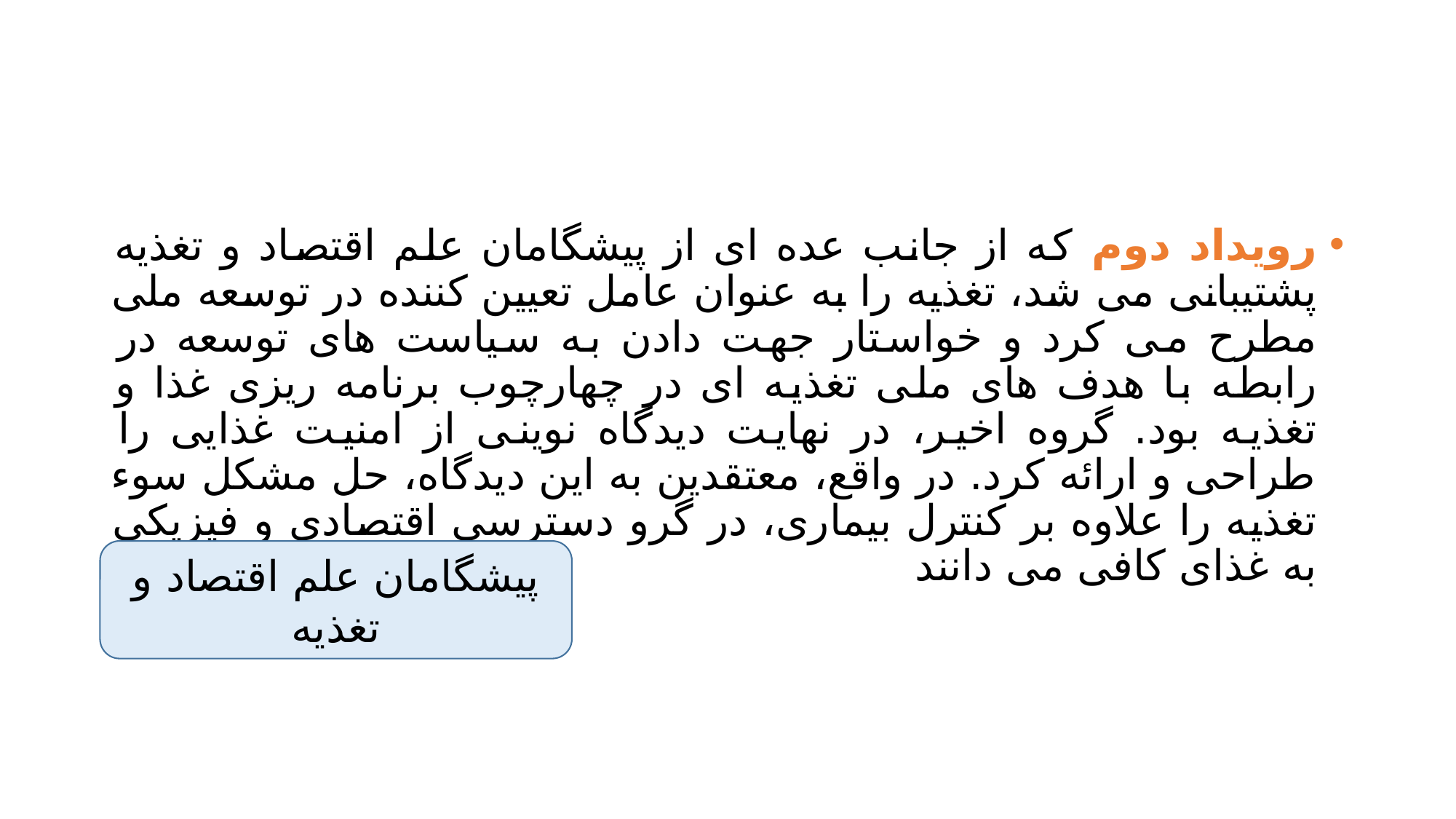

#
رویداد دوم که از جانب عده ای از پیشگامان علم اقتصاد و تغذیه پشتیبانی می شد، تغذیه را به عنوان عامل تعیین کننده در توسعه ملی مطرح می کرد و خواستار جهت دادن به سیاست های توسعه در رابطه با هدف های ملی تغذیه ای در چهارچوب برنامه ریزی غذا و تغذیه بود. گروه اخیر، در نهایت دیدگاه نوینی از امنیت غذایی را طراحی و ارائه کرد. در واقع، معتقدین به این دیدگاه، حل مشکل سوء تغذیه را علاوه بر کنترل بیماری، در گرو دسترسی اقتصادی و فیزیکی به غذای کافی می دانند
پیشگامان علم اقتصاد و تغذیه